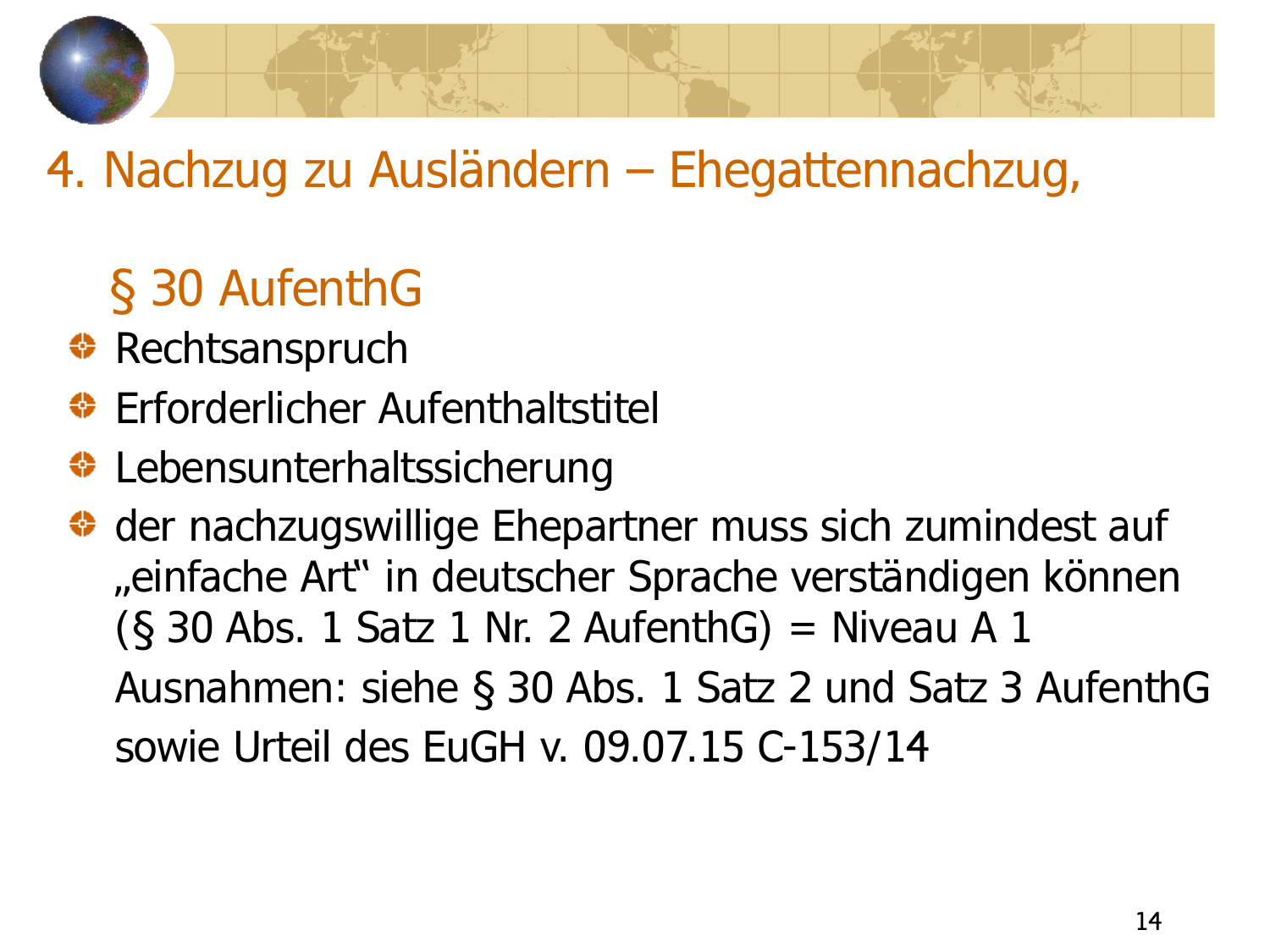

# 4. Nachzug zu Ausländern – Ehegattennachzug, § 30 AufenthG

Rechtsanspruch
Erforderlicher Aufenthaltstitel
Lebensunterhaltssicherung
der nachzugswillige Ehepartner muss sich zumindest auf „einfache Art“ in deutscher Sprache verständigen können
(§ 30 Abs. 1 Satz 1 Nr. 2 AufenthG) = Niveau A 1
	Ausnahmen: siehe § 30 Abs. 1 Satz 2 und Satz 3 AufenthG
	sowie Urteil des EuGH v. 09.07.15 C-153/14

14